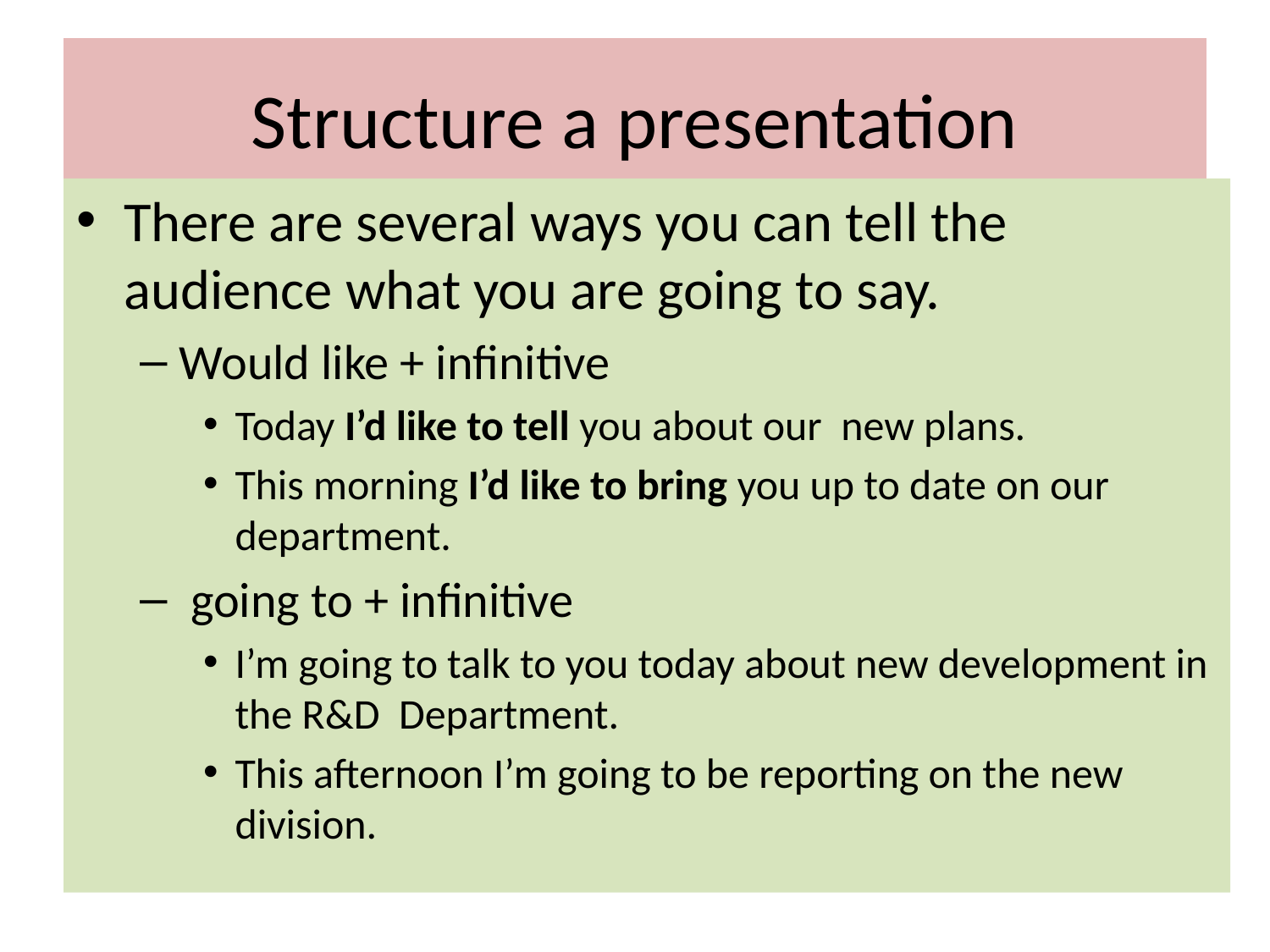

# Structure a presentation
There are several ways you can tell the audience what you are going to say.
Would like + infinitive
Today I’d like to tell you about our  new plans.
This morning I’d like to bring you up to date on our department.
 going to + infinitive
I’m going to talk to you today about new development in the R&D  Department.
This afternoon I’m going to be reporting on the new division.